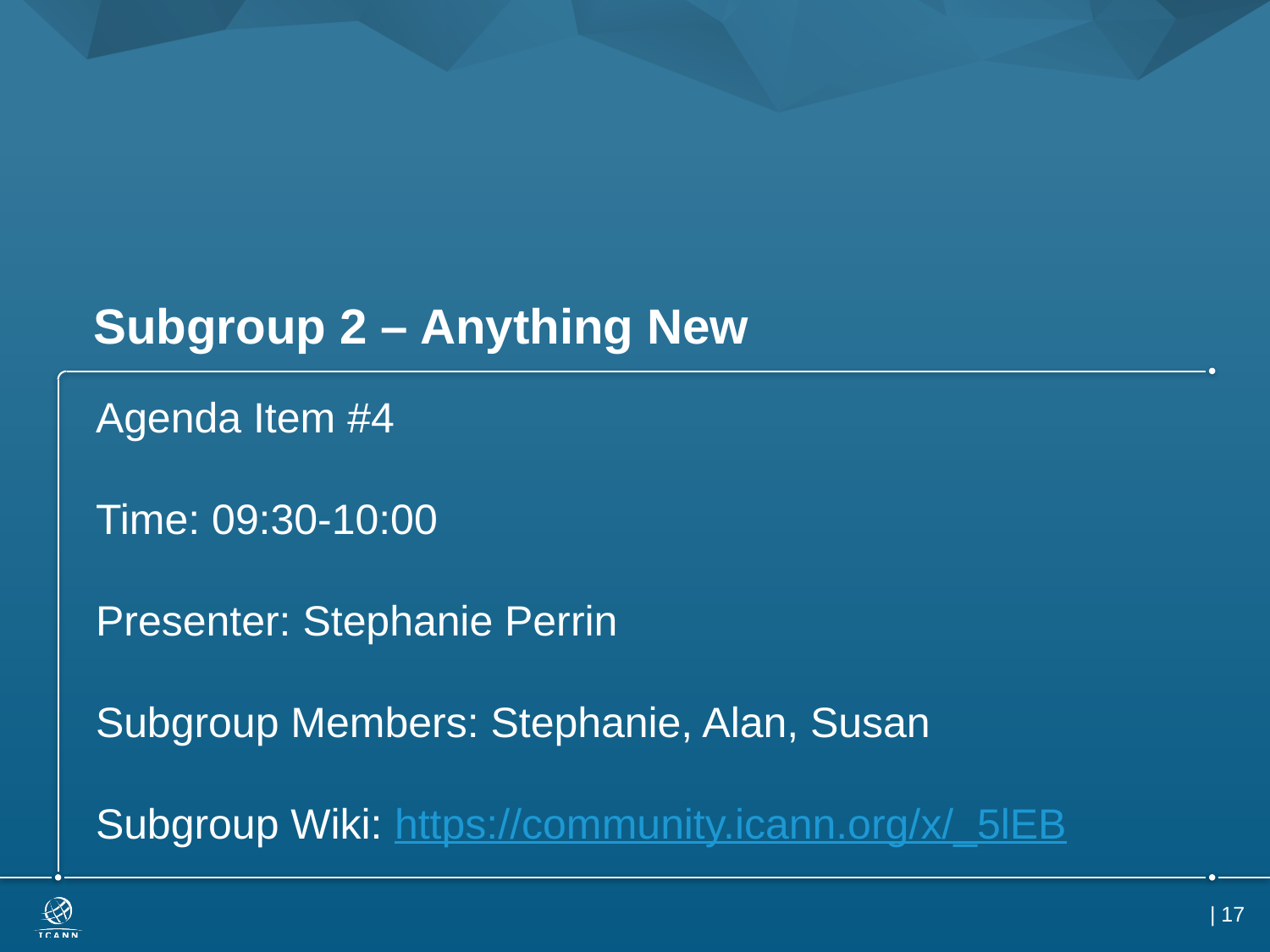

# Subgroup 2 – Anything New
Agenda Item #4

Time: 09:30-10:00

Presenter: Stephanie Perrin

Subgroup Members: Stephanie, Alan, Susan

Subgroup Wiki: https://community.icann.org/x/_5lEB